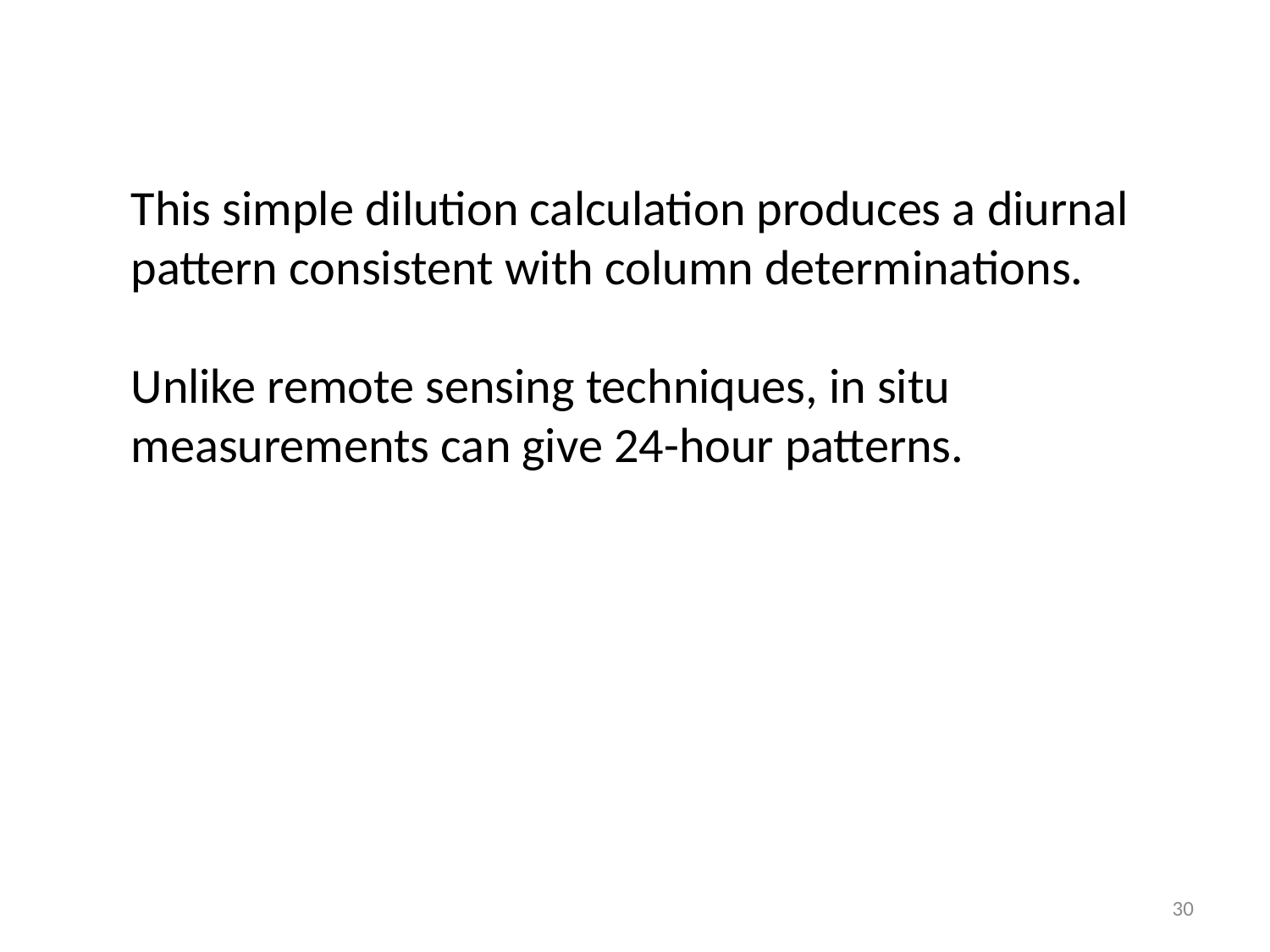

This simple dilution calculation produces a diurnal pattern consistent with column determinations.

Unlike remote sensing techniques, in situ measurements can give 24-hour patterns.
30